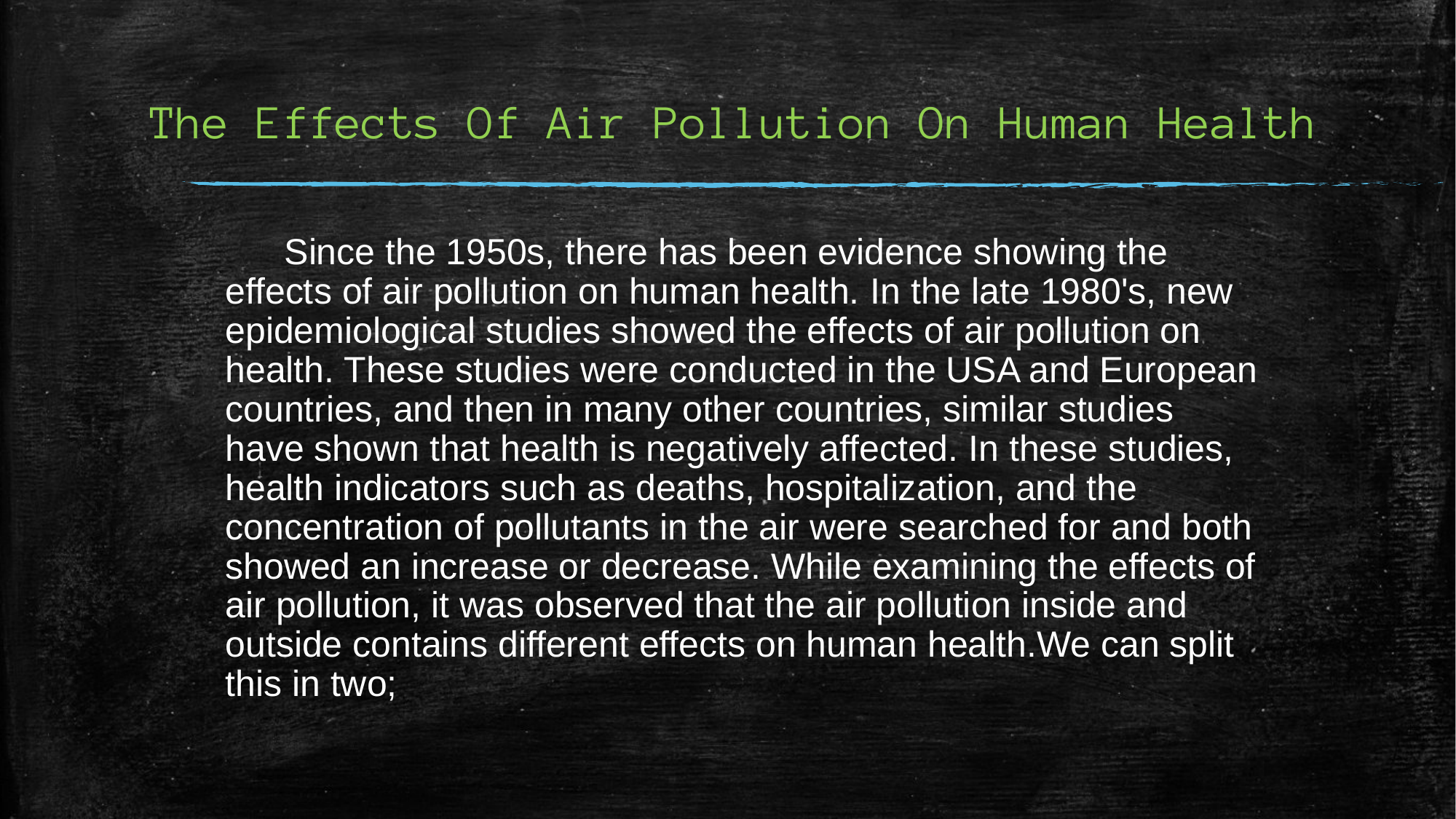

# The Effects Of Air Pollution On Human Health
         Since the 1950s, there has been evidence showing the effects of air pollution on human health. In the late 1980's, new epidemiological studies showed the effects of air pollution on health. These studies were conducted in the USA and European countries, and then in many other countries, similar studies have shown that health is negatively affected. In these studies, health indicators such as deaths, hospitalization, and the concentration of pollutants in the air were searched for and both showed an increase or decrease. While examining the effects of air pollution, it was observed that the air pollution inside and outside contains different effects on human health.We can split this in two;